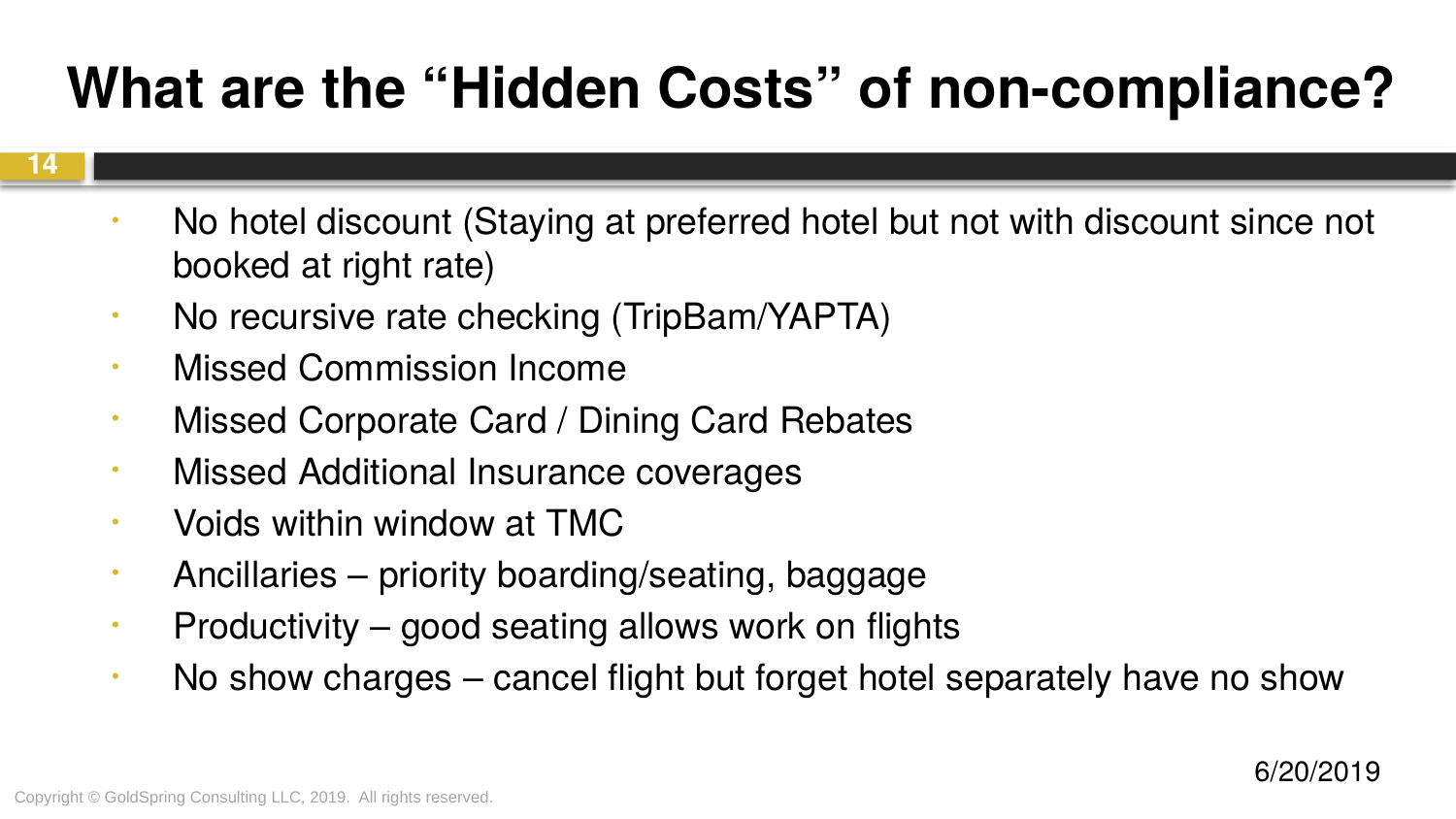

# What are the “Hidden Costs” of non-compliance?
14
No hotel discount (Staying at preferred hotel but not with discount since not booked at right rate)
No recursive rate checking (TripBam/YAPTA)
Missed Commission Income
Missed Corporate Card / Dining Card Rebates
Missed Additional Insurance coverages
Voids within window at TMC
Ancillaries – priority boarding/seating, baggage
Productivity – good seating allows work on flights
No show charges – cancel flight but forget hotel separately have no show

6/20/2019